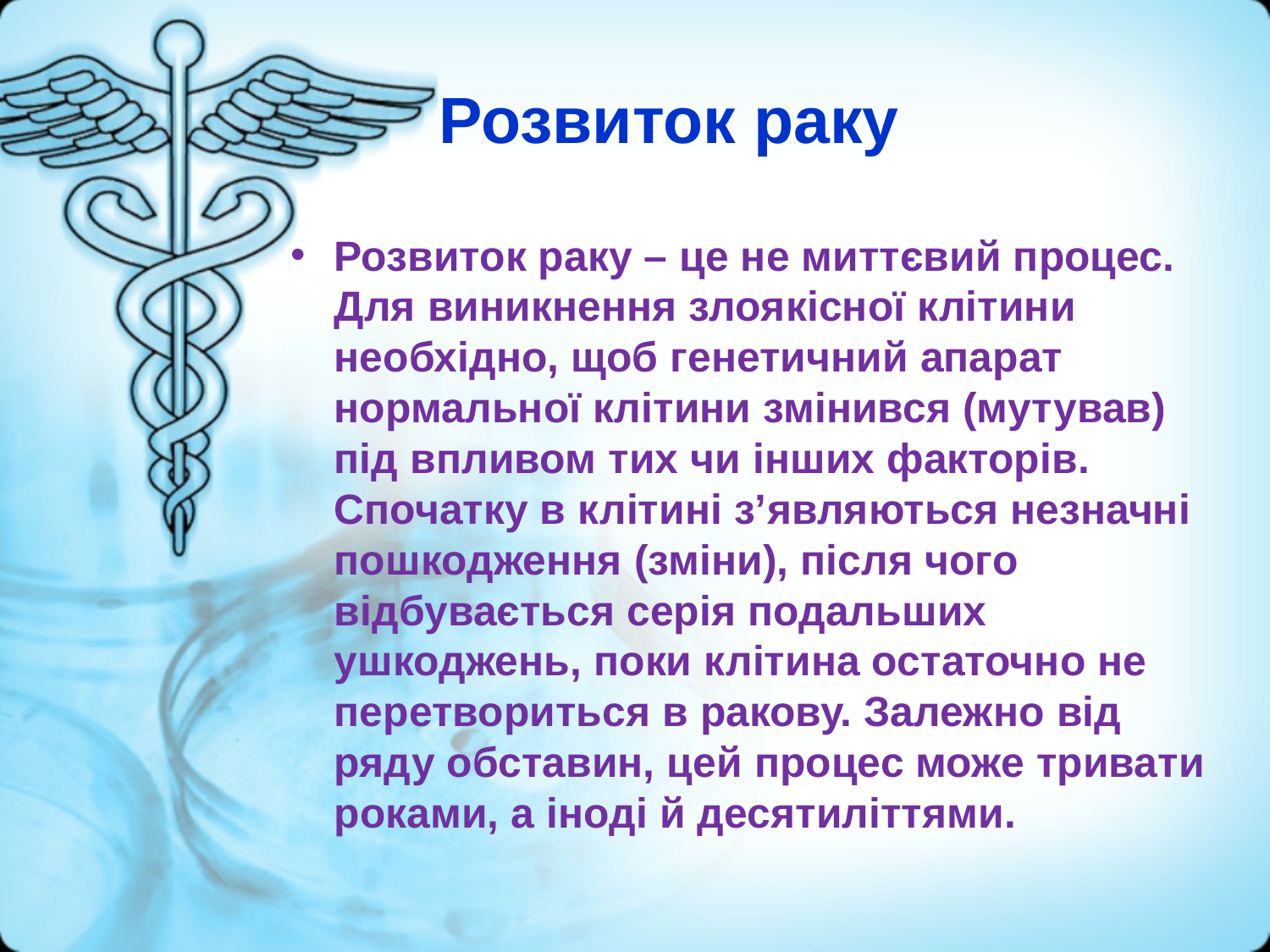

# Розвиток раку
Розвиток раку – це не миттєвий процес. Для виникнення злоякісної клітини необхідно, щоб генетичний апарат нормальної клітини змінився (мутував) під впливом тих чи інших факторів. Спочатку в клітині з’являються незначні пошкодження (зміни), після чого відбувається серія подальших ушкоджень, поки клітина остаточно не перетвориться в ракову. Залежно від ряду обставин, цей процес може тривати роками, а іноді й десятиліттями.